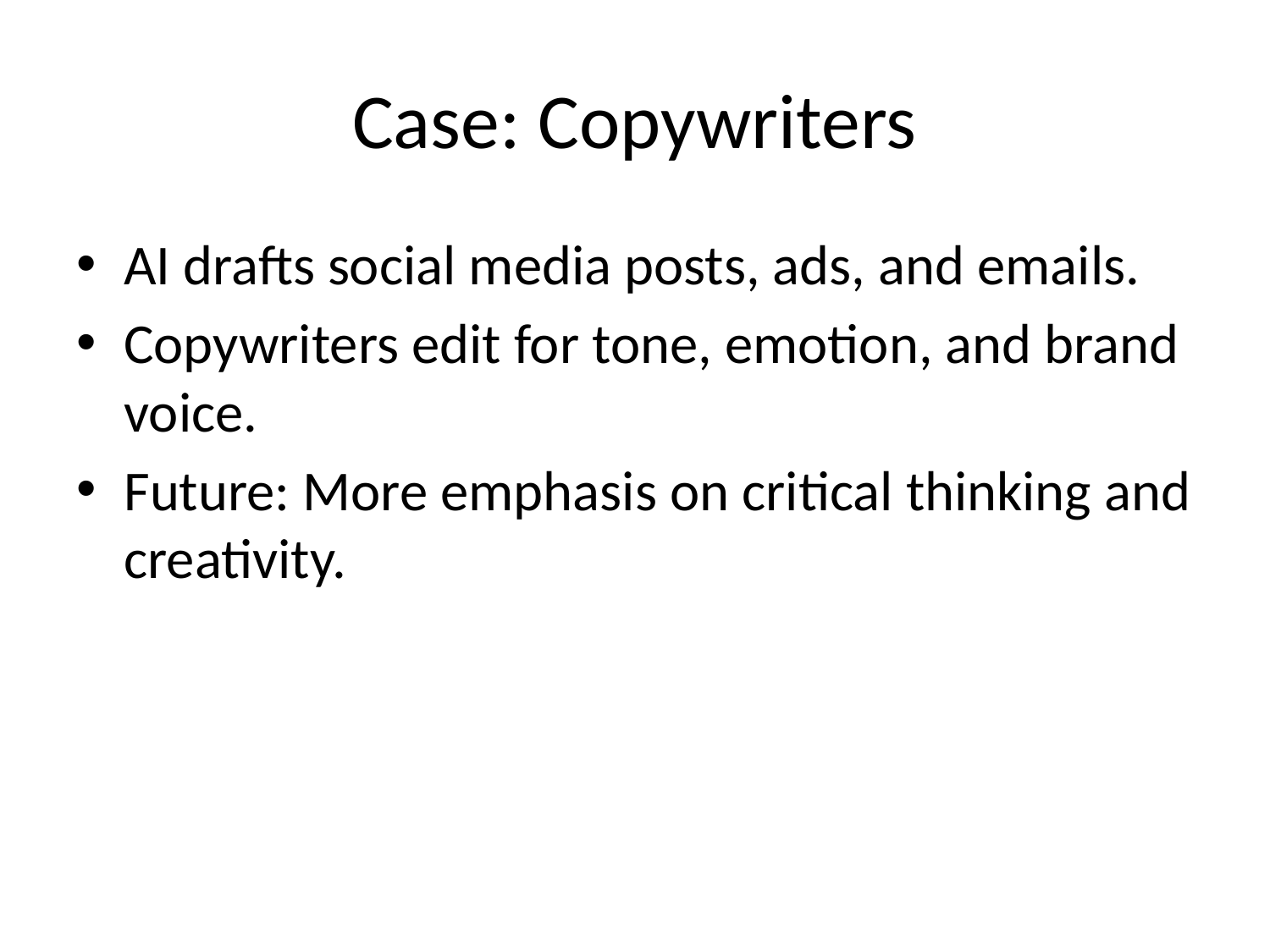

# Case: Copywriters
AI drafts social media posts, ads, and emails.
Copywriters edit for tone, emotion, and brand voice.
Future: More emphasis on critical thinking and creativity.